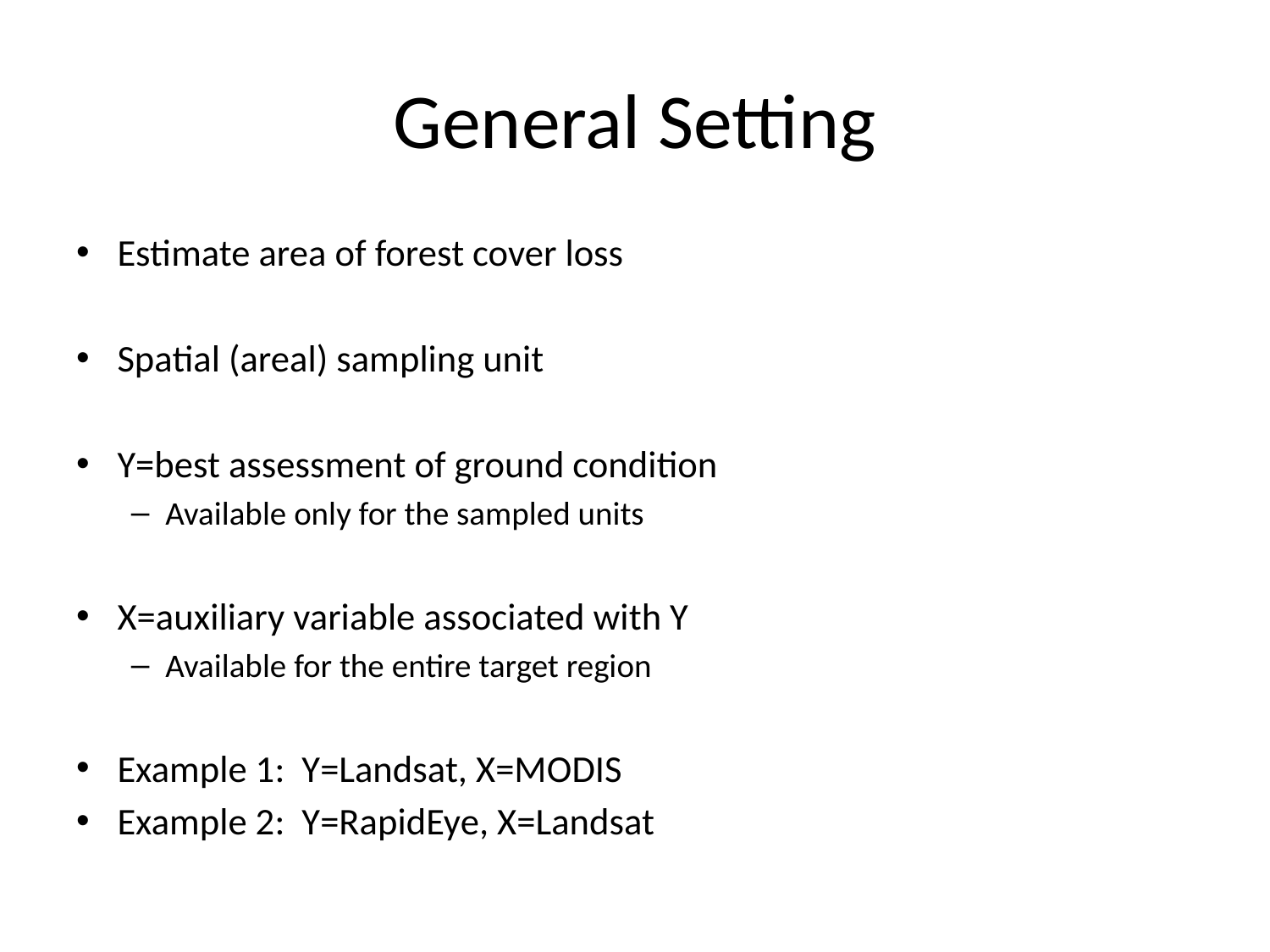

# General Setting
Estimate area of forest cover loss

Spatial (areal) sampling unit

Y=best assessment of ground condition
Available only for the sampled units

X=auxiliary variable associated with Y
Available for the entire target region

Example 1:  Y=Landsat, X=MODIS
Example 2:  Y=RapidEye, X=Landsat